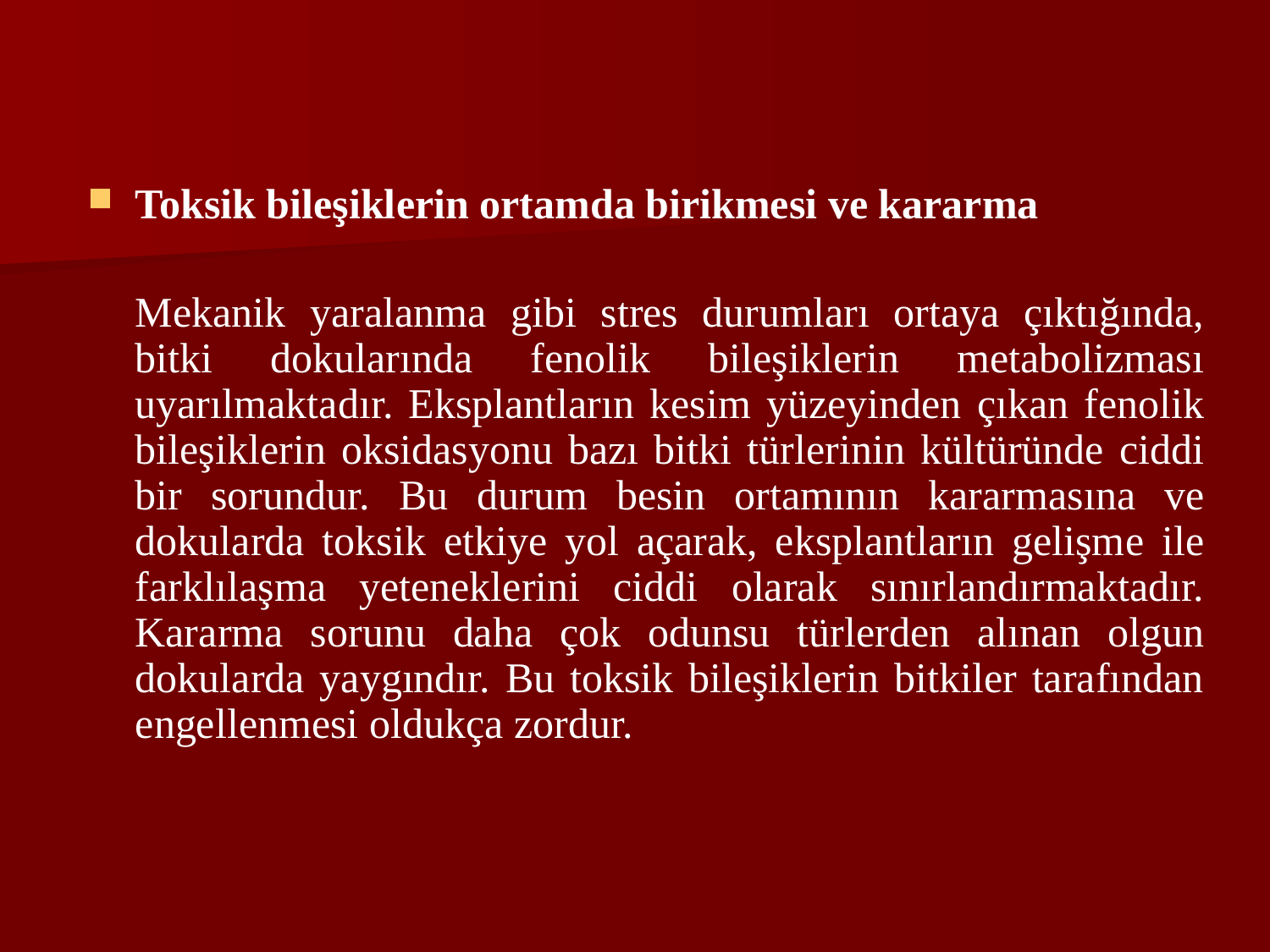

Toksik bileşiklerin ortamda birikmesi ve kararma

	Mekanik yaralanma gibi stres durumları ortaya çıktığında, bitki dokularında fenolik bileşiklerin metabolizması uyarılmaktadır. Eksplantların kesim yüzeyinden çıkan fenolik bileşiklerin oksidasyonu bazı bitki türlerinin kültüründe ciddi bir sorundur. Bu durum besin ortamının kararmasına ve dokularda toksik etkiye yol açarak, eksplantların gelişme ile farklılaşma yeteneklerini ciddi olarak sınırlandırmaktadır. Kararma sorunu daha çok odunsu türlerden alınan olgun dokularda yaygındır. Bu toksik bileşiklerin bitkiler tarafından engellenmesi oldukça zordur.